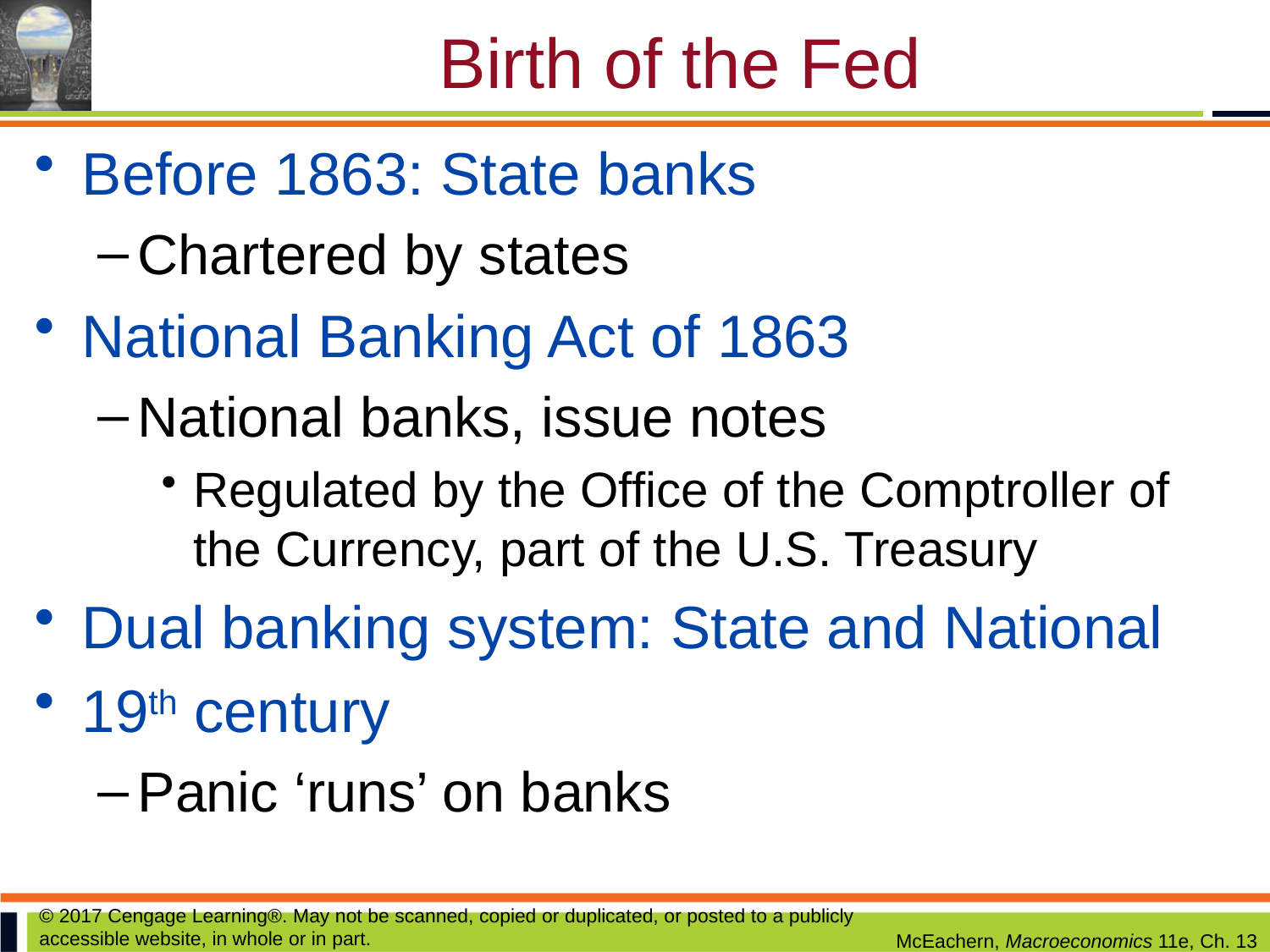

# Birth of the Fed
Before 1863: State banks
Chartered by states
National Banking Act of 1863
National banks, issue notes
Regulated by the Office of the Comptroller of the Currency, part of the U.S. Treasury
Dual banking system: State and National
19th century
Panic ‘runs’ on banks

© 2017 Cengage Learning®. May not be scanned, copied or duplicated, or posted to a publicly accessible website, in whole or in part.